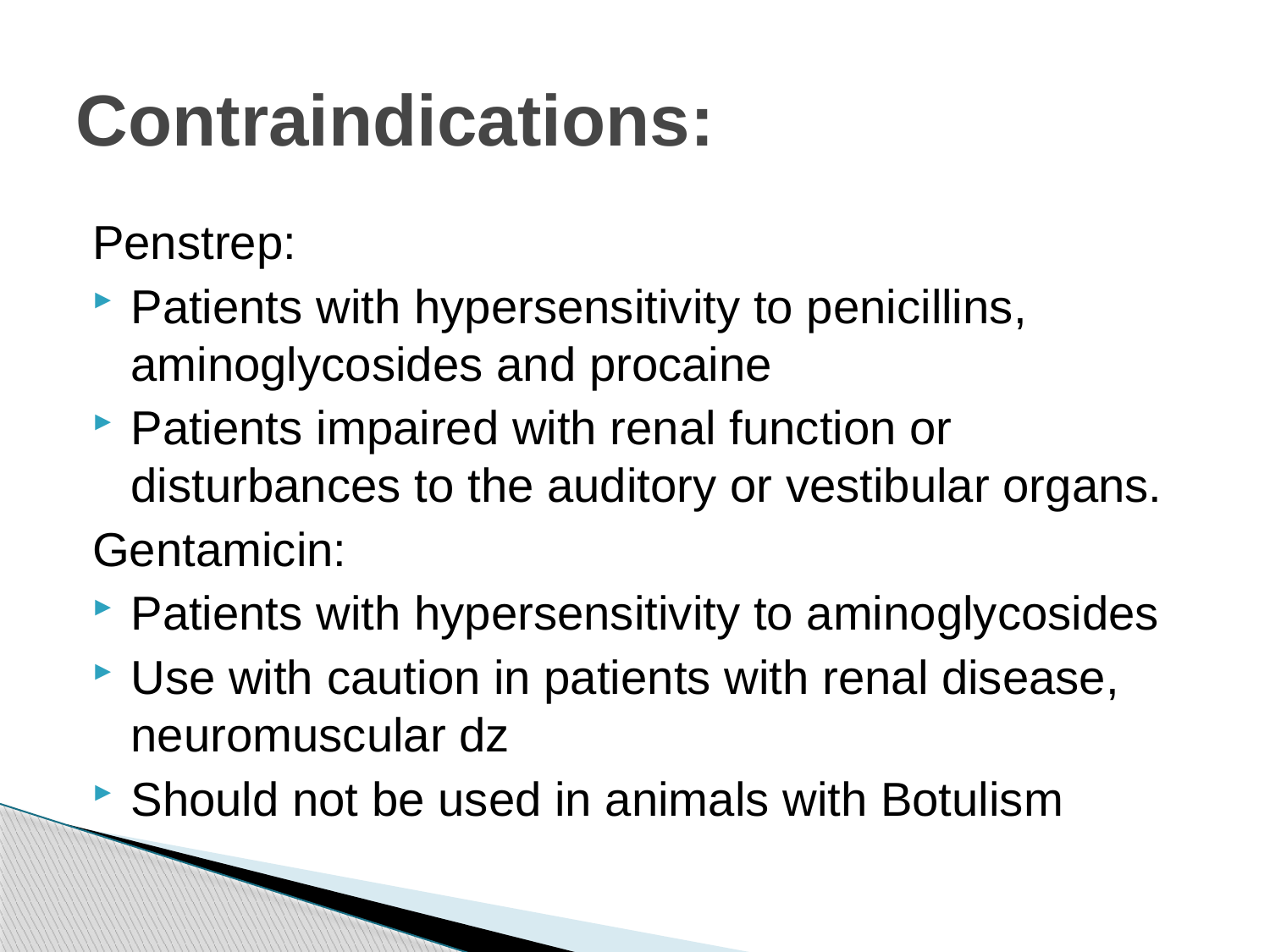

# Contraindications:
Penstrep:
Patients with hypersensitivity to penicillins, aminoglycosides and procaine
Patients impaired with renal function or disturbances to the auditory or vestibular organs.
Gentamicin:
Patients with hypersensitivity to aminoglycosides
Use with caution in patients with renal disease, neuromuscular dz
Should not be used in animals with Botulism